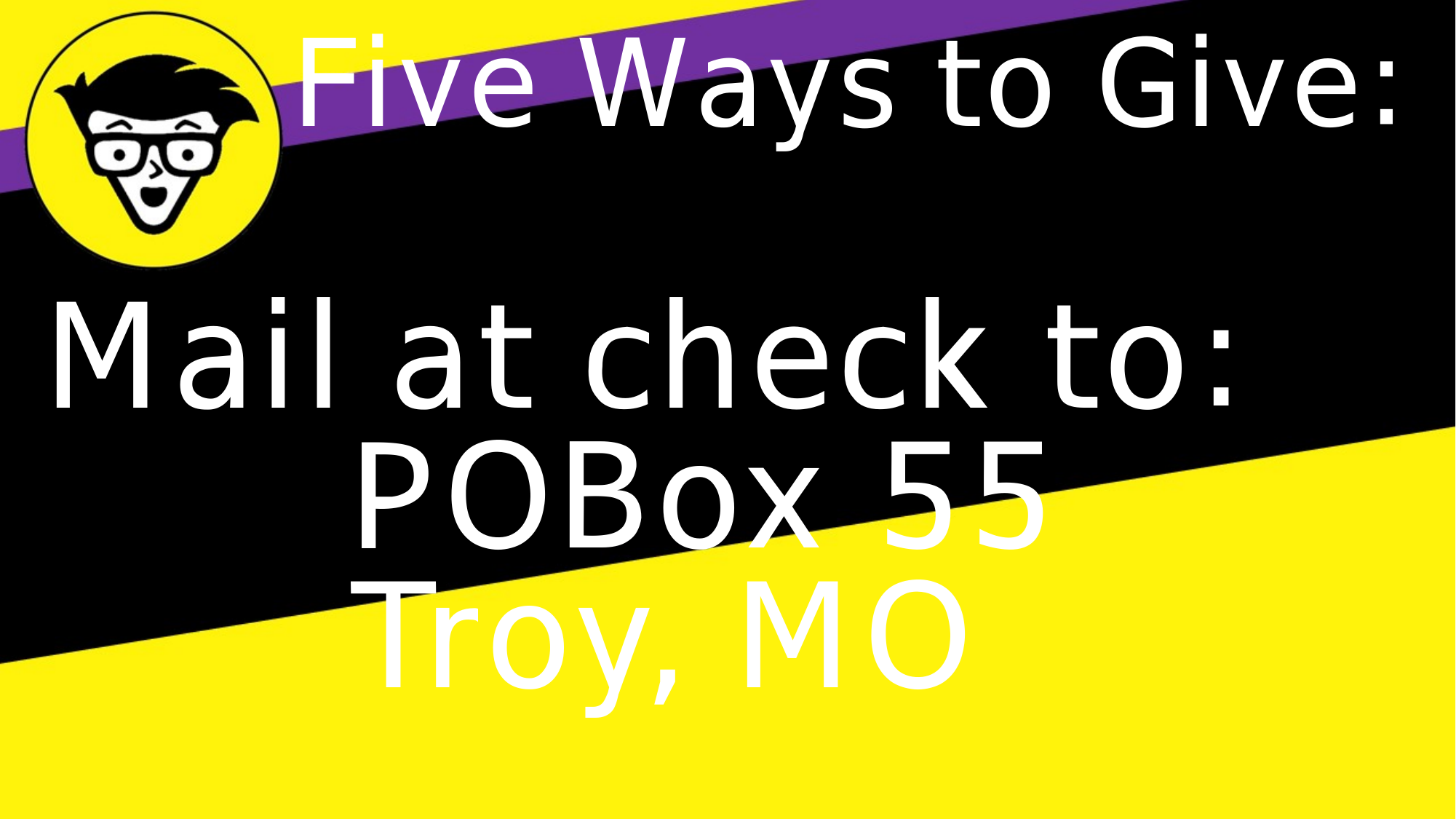

Five Ways to Give:

 Mail at check to:
        POBox 55
        Troy, MO